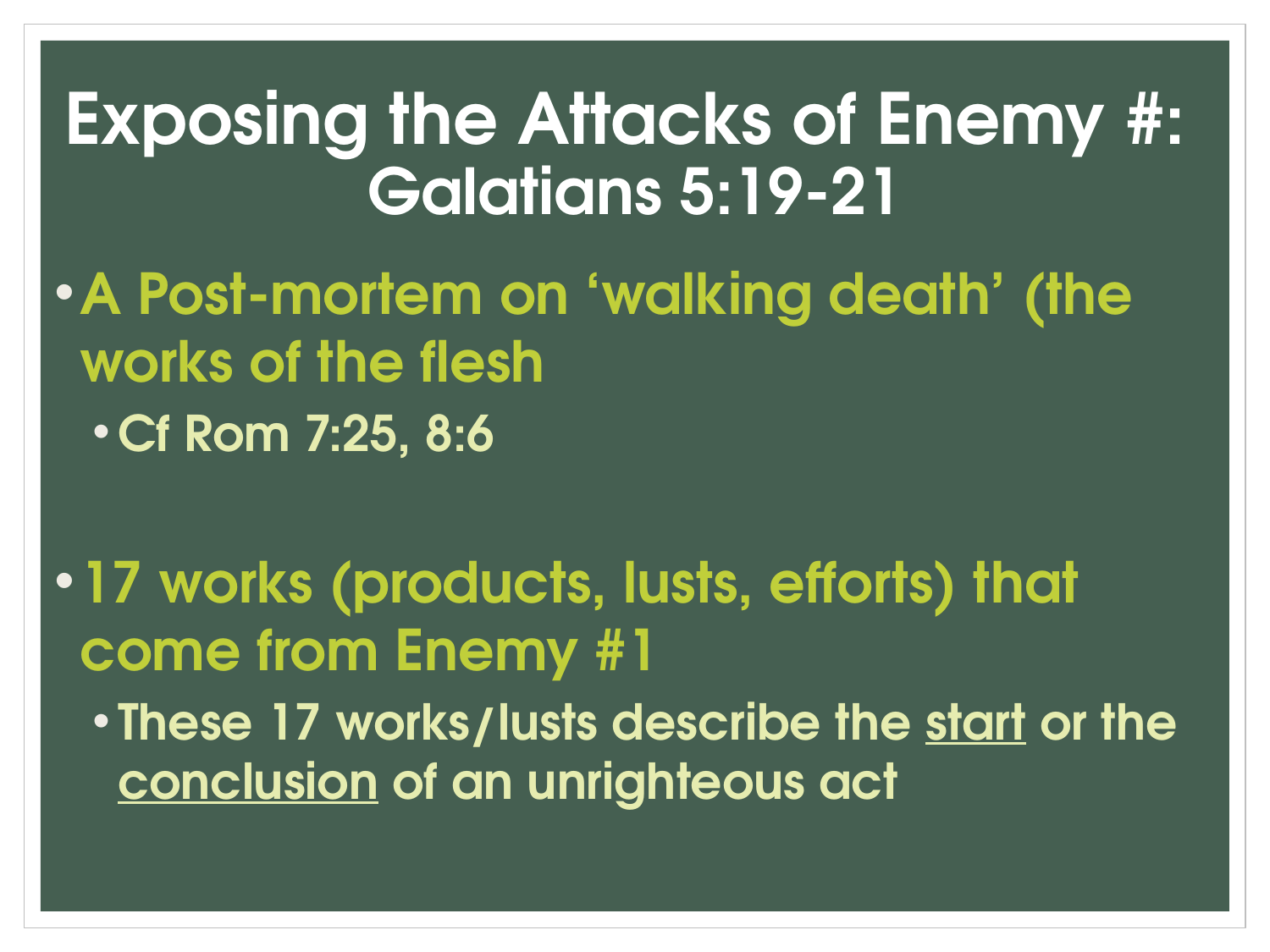

# Exposing the Attacks of Enemy #:  Galatians 5:19-21
A Post-mortem on ‘walking death’ (the works of the flesh
Cf Rom 7:25, 8:6

17 works (products, lusts, efforts) that come from Enemy #1
These 17 works/lusts describe the start or the conclusion of an unrighteous act